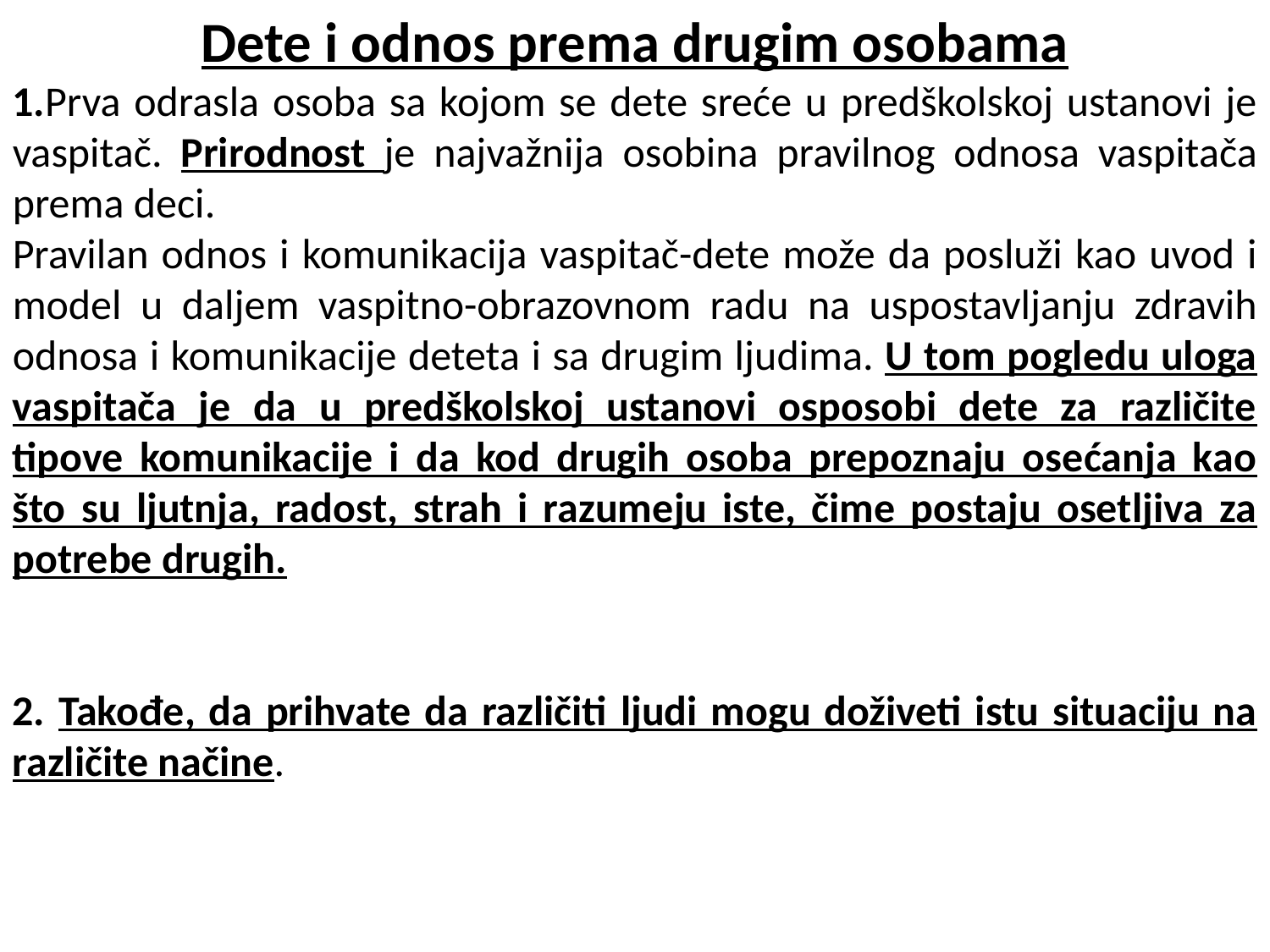

Dete i odnos prema drugim osobama
1.Prva odrasla osoba sa kojom se dete sreće u predškolskoj ustanovi je vaspitač. Prirodnost je najvažnija osobina pravilnog odnosa vaspitača prema deci.
Pravilan odnos i komunikacija vaspitač-dete može da posluži kao uvod i model u daljem vaspitno-obrazovnom radu na uspostavljanju zdravih odnosa i komunikacije deteta i sa drugim ljudima. U tom pogledu uloga vaspitača je da u predškolskoj ustanovi osposobi dete za različite tipove komunikacije i da kod drugih osoba prepoznaju osećanja kao što su ljutnja, radost, strah i razumeju iste, čime postaju osetljiva za potrebe drugih.

2. Takođe, da prihvate da različiti ljudi mogu doživeti istu situaciju na različite načine.